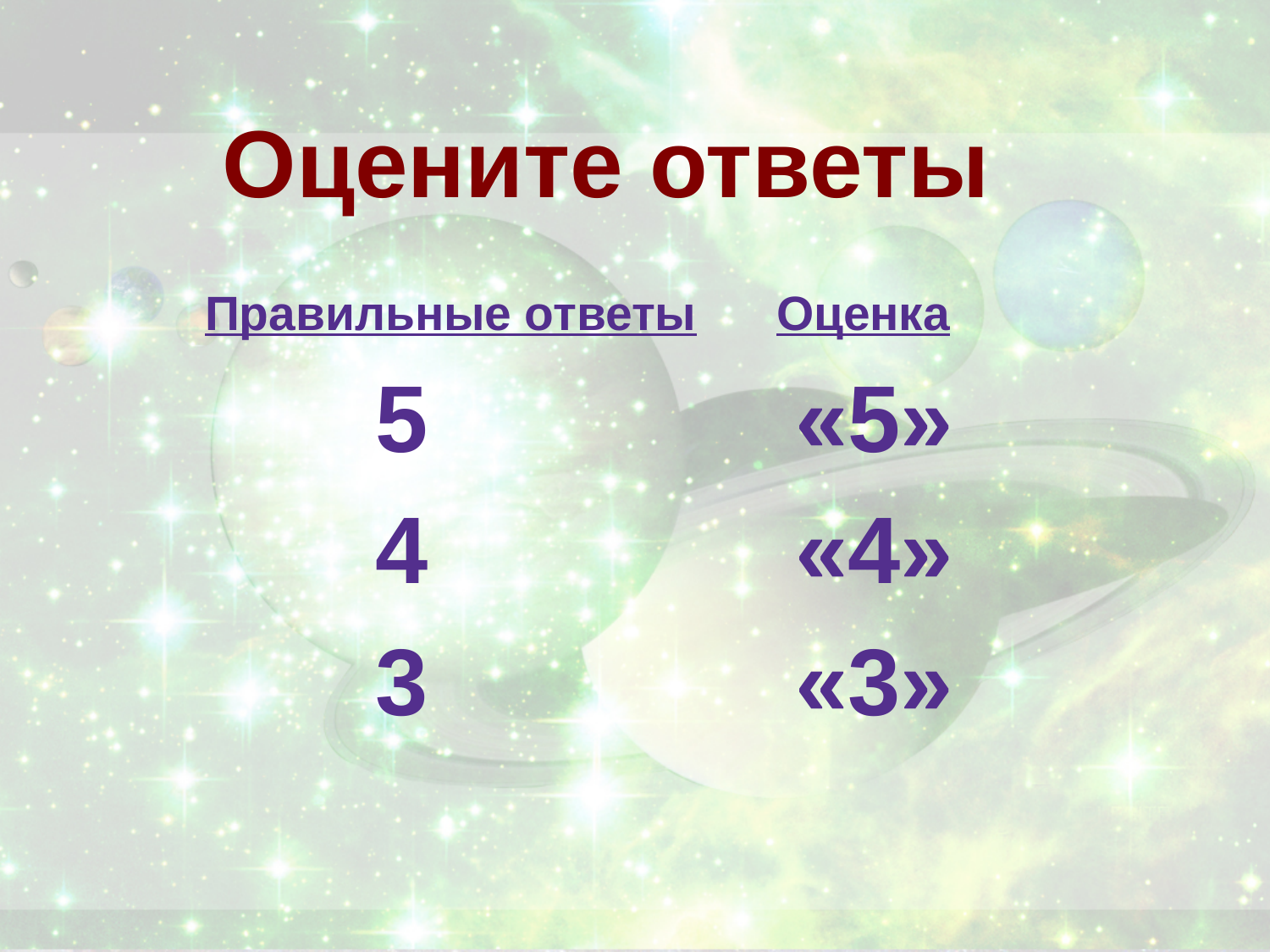

Оцените ответы
 Правильные ответы      Оценка
       5              «5»
       4              «4»
       3              «3»